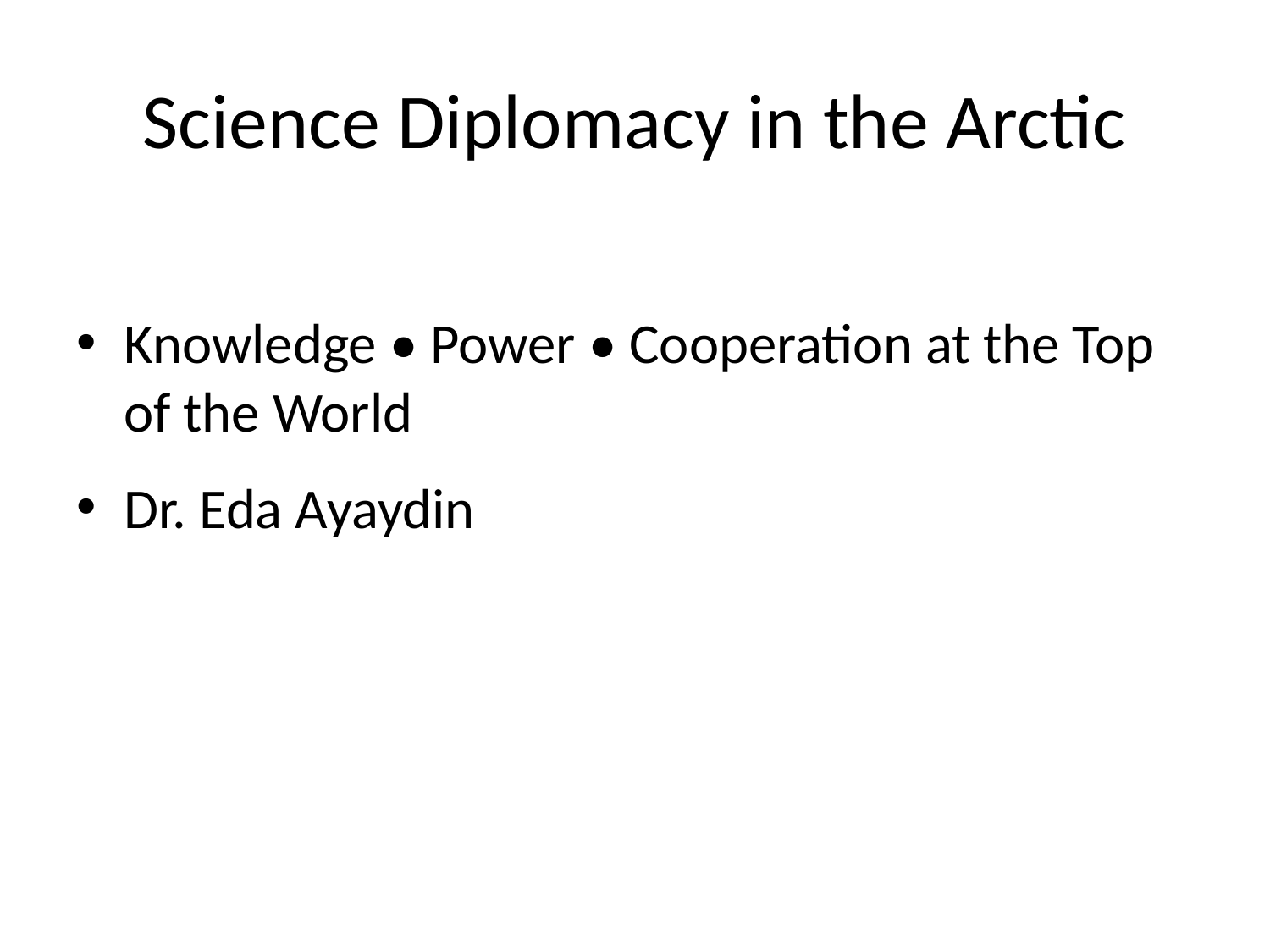

# Science Diplomacy in the Arctic

Knowledge • Power • Cooperation at the Top of the World
Dr. Eda Ayaydin